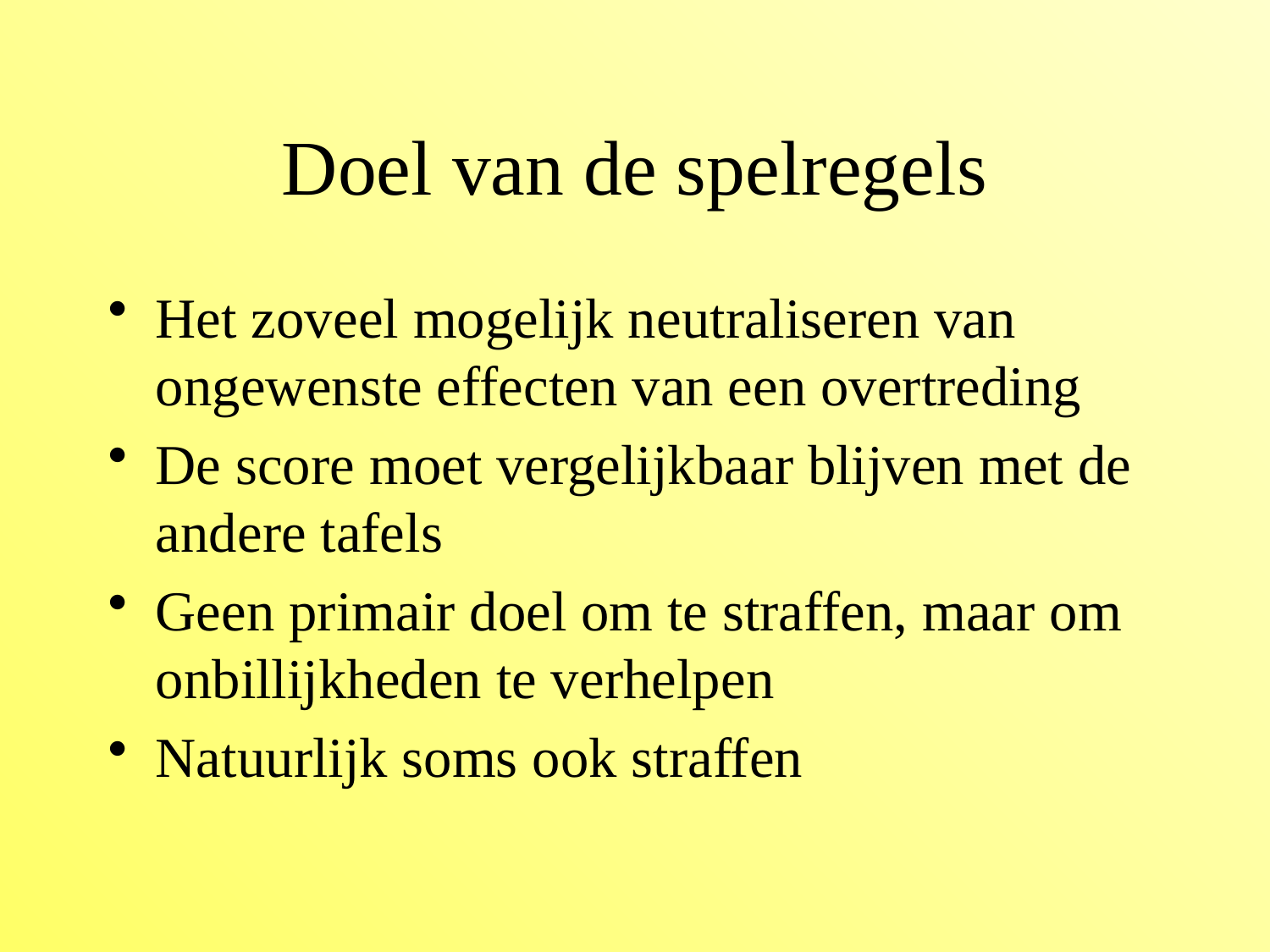

# Doel van de spelregels
Het zoveel mogelijk neutraliseren van ongewenste effecten van een overtreding
De score moet vergelijkbaar blijven met de andere tafels
Geen primair doel om te straffen, maar om onbillijkheden te verhelpen
Natuurlijk soms ook straffen